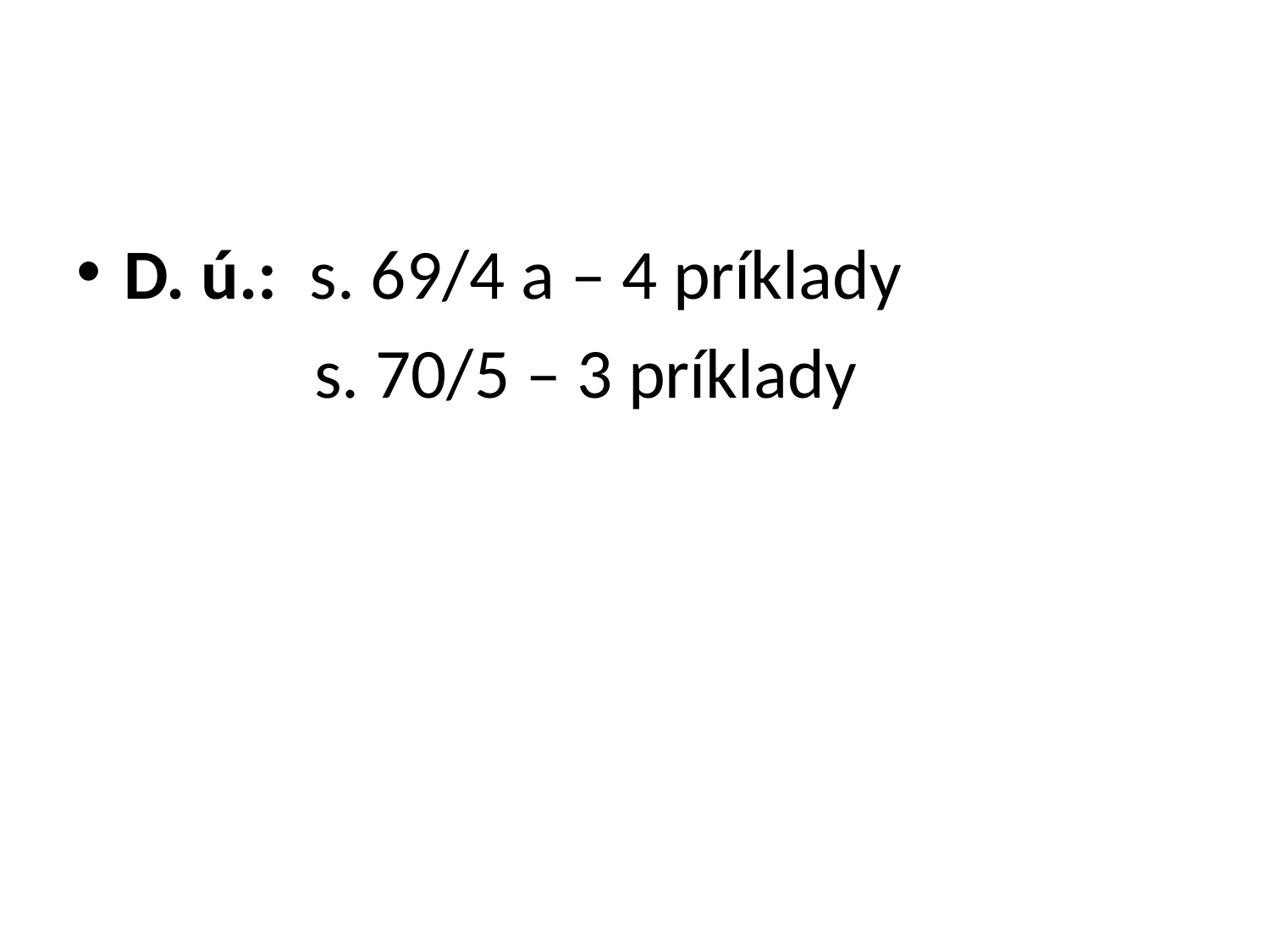

#
D. ú.:  s. 69/4 a – 4 príklady
   s. 70/5 – 3 príklady